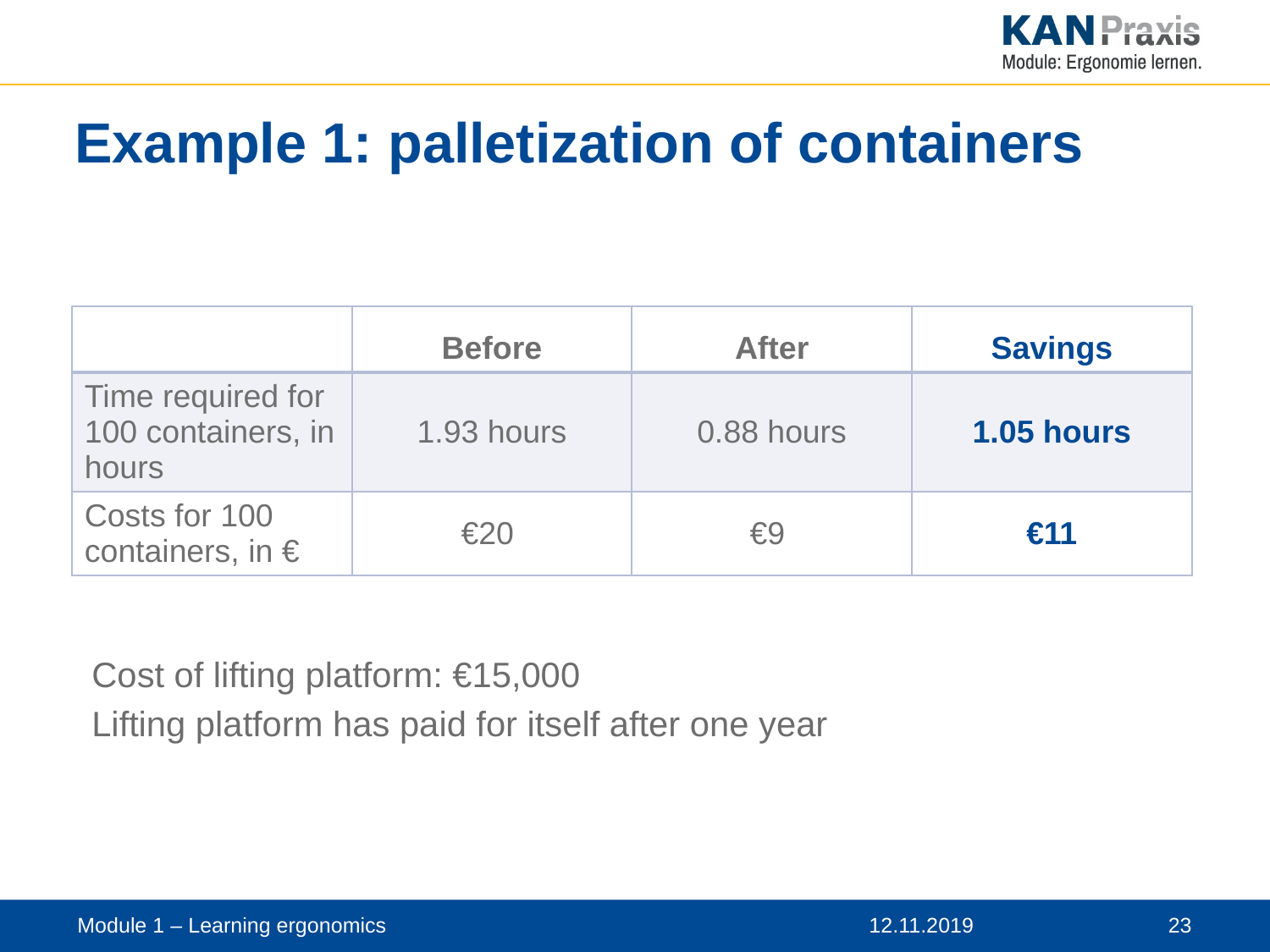

# Example 1: palletization of containers
|  | Before | After | Savings |
| --- | --- | --- | --- |
| Time required for 100 containers, in hours | 1.93 hours | 0.88 hours | 1.05 hours |
| Costs for 100 containers, in € | €20 | €9 | €11 |
Cost of lifting platform: €15,000
Lifting platform has paid for itself after one year
Module 1 – Learning ergonomics
12.11.2019
 23